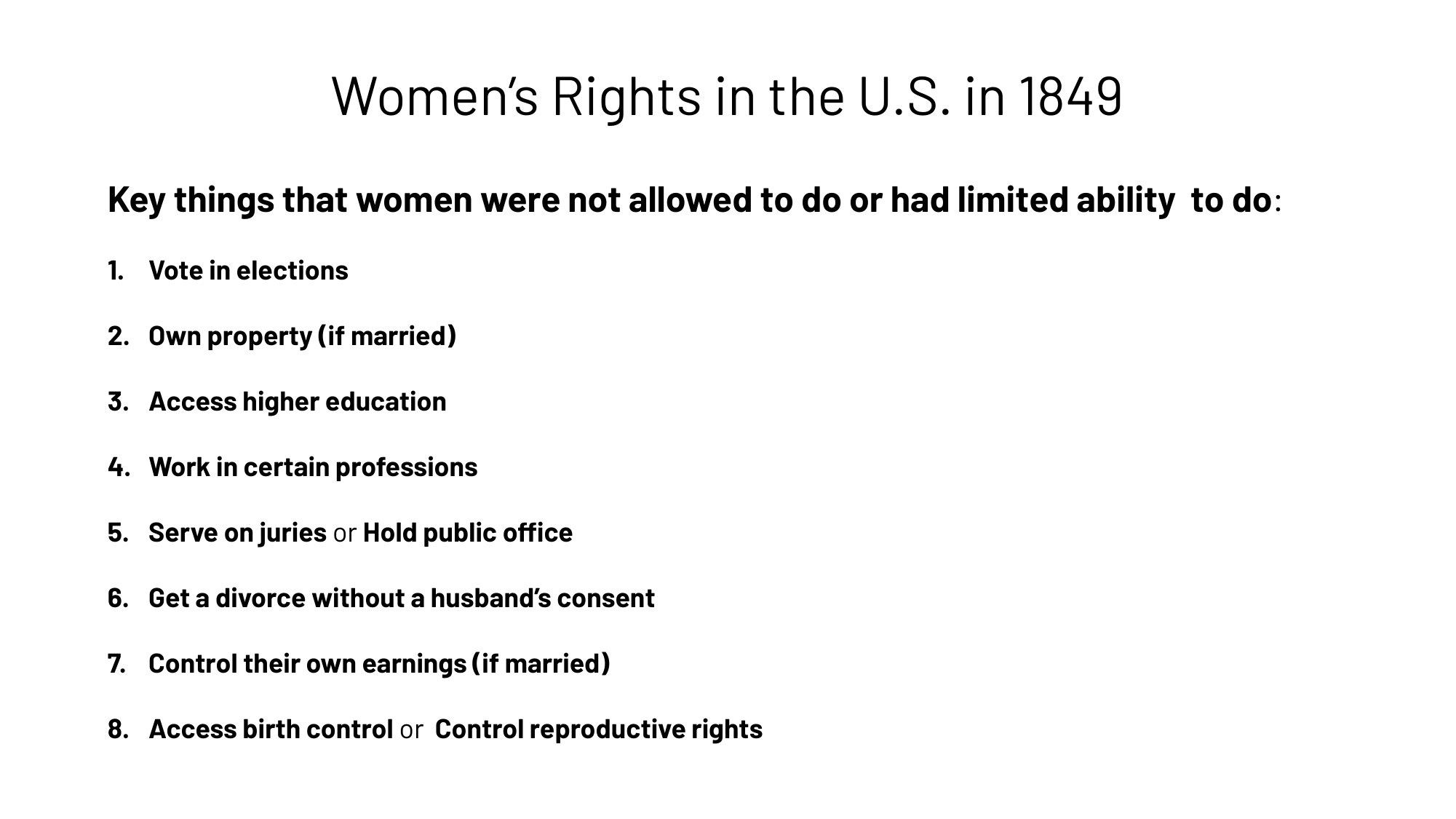

# Women’s Rights in the U.S. in 1849
Key things that women were not allowed to do or had limited ability  to do:

Vote in elections

Own property (if married)

Access higher education

Work in certain professions

Serve on juries or Hold public office

Get a divorce without a husband’s consent

Control their own earnings (if married)

Access birth control or  Control reproductive rights